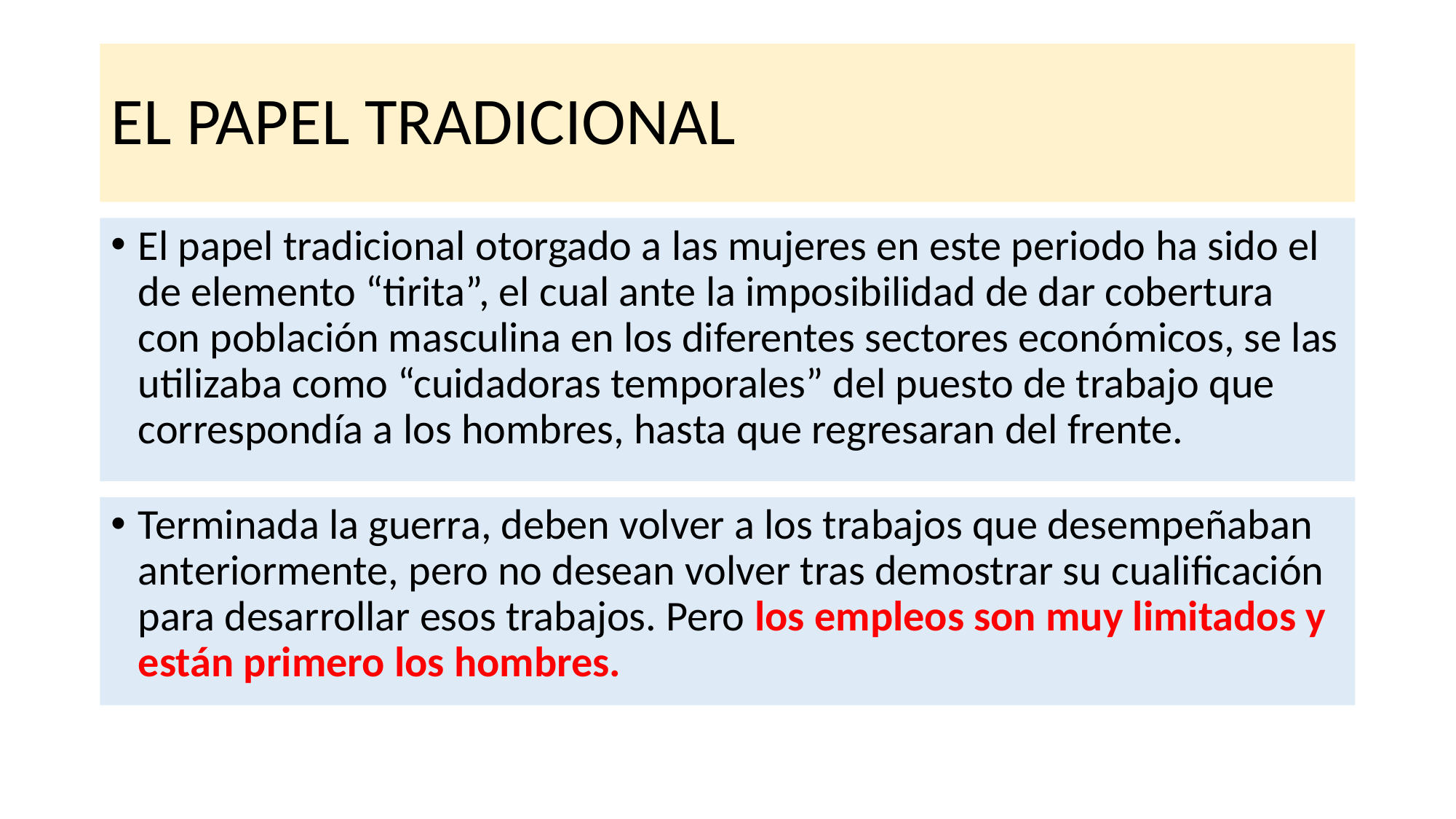

# EL PAPEL TRADICIONAL
El papel tradicional otorgado a las mujeres en este periodo ha sido el de elemento “tirita”, el cual ante la imposibilidad de dar cobertura con población masculina en los diferentes sectores económicos, se las utilizaba como “cuidadoras temporales” del puesto de trabajo que correspondía a los hombres, hasta que regresaran del frente.
Terminada la guerra, deben volver a los trabajos que desempeñaban anteriormente, pero no desean volver tras demostrar su cualificación para desarrollar esos trabajos. Pero los empleos son muy limitados y están primero los hombres.